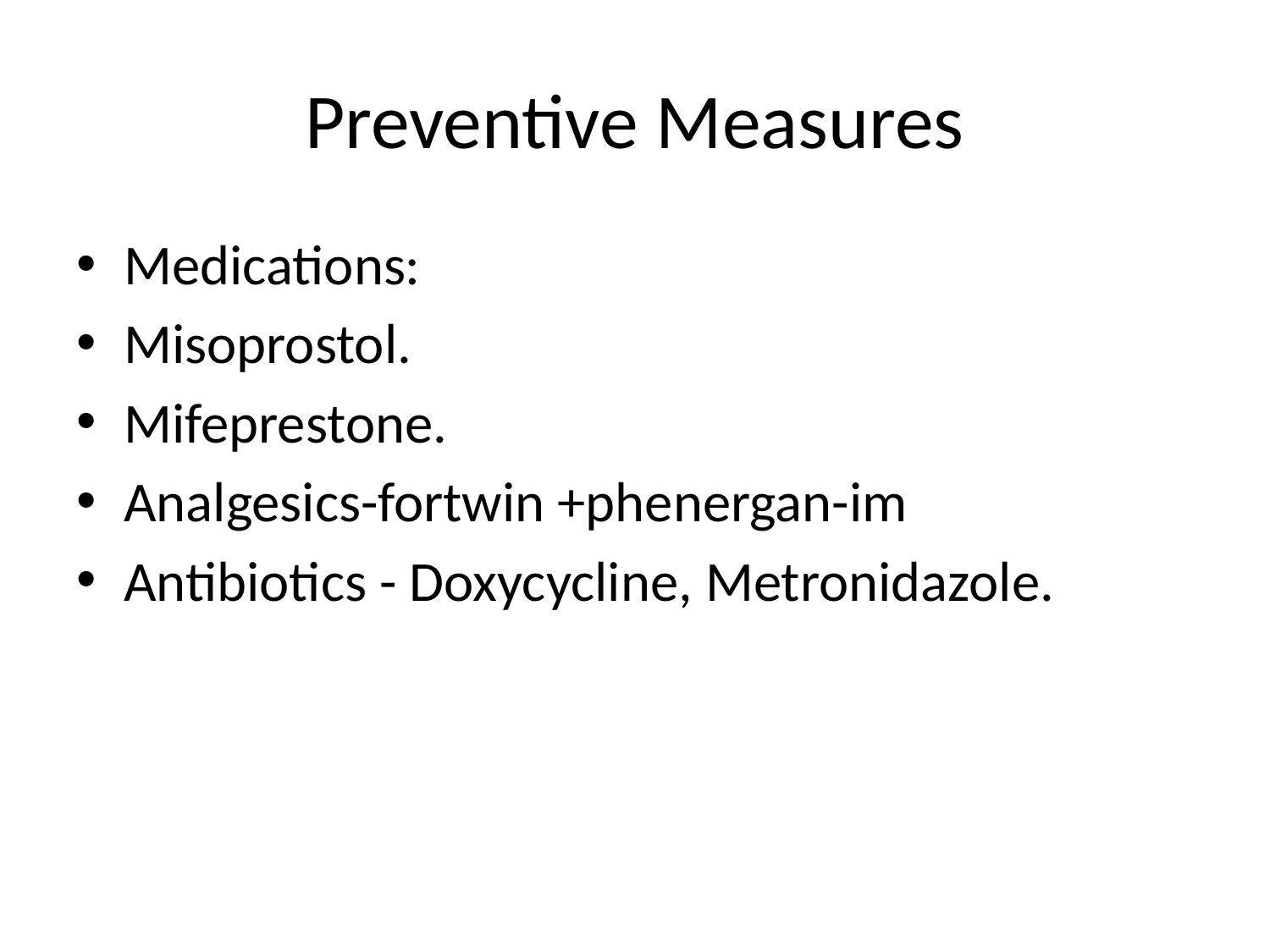

Preventive Measures
Medications:
Misoprostol.
Mifeprestone.
Analgesics-fortwin +phenergan-im
Antibiotics - Doxycycline, Metronidazole.